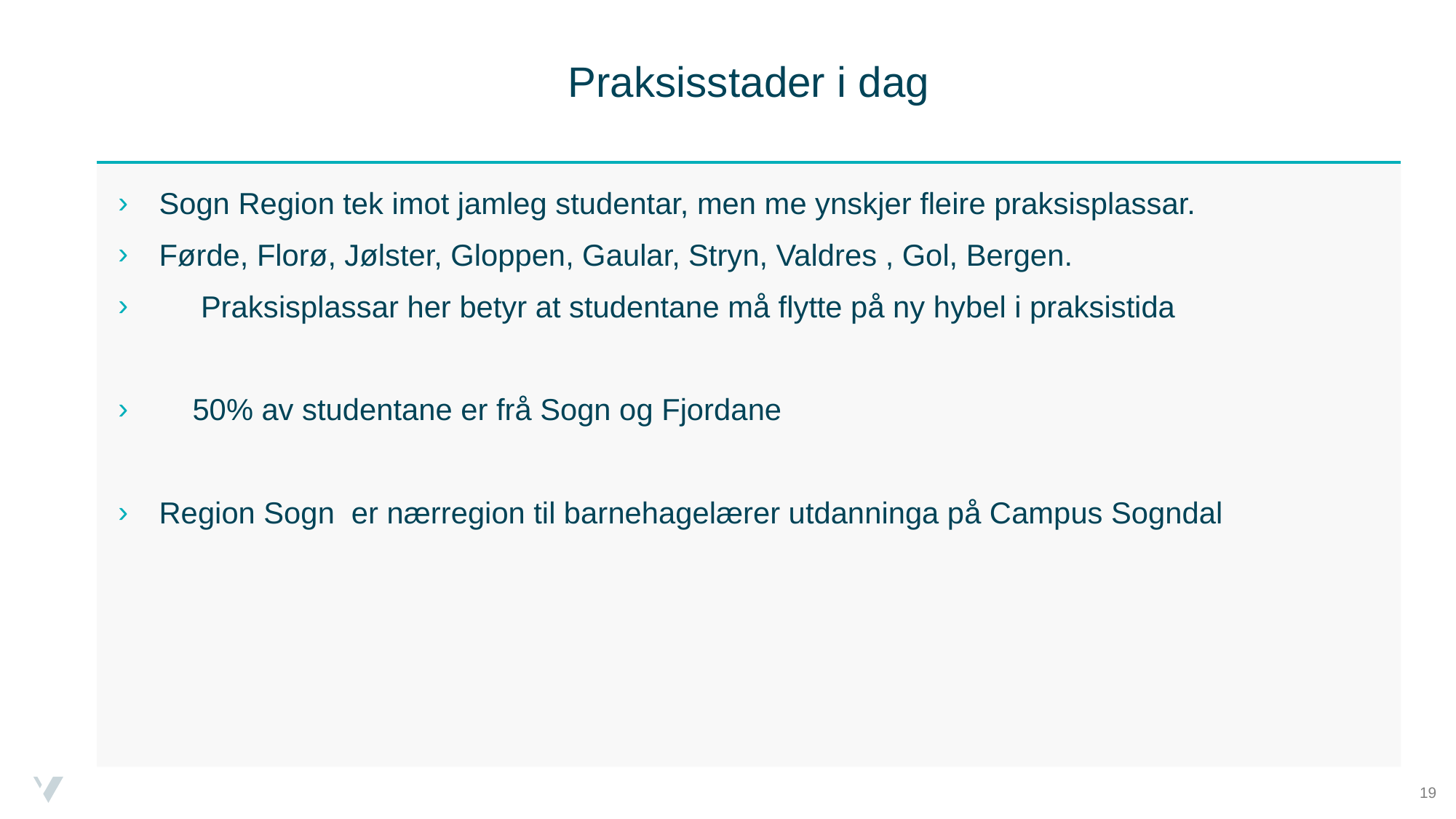

# Praksisstader i dag
Sogn Region tek imot jamleg studentar, men me ynskjer fleire praksisplassar.
Førde, Florø, Jølster, Gloppen, Gaular, Stryn, Valdres , Gol, Bergen.
     Praksisplassar her betyr at studentane må flytte på ny hybel i praksistida

    50% av studentane er frå Sogn og Fjordane

Region Sogn  er nærregion til barnehagelærer utdanninga på Campus Sogndal

19